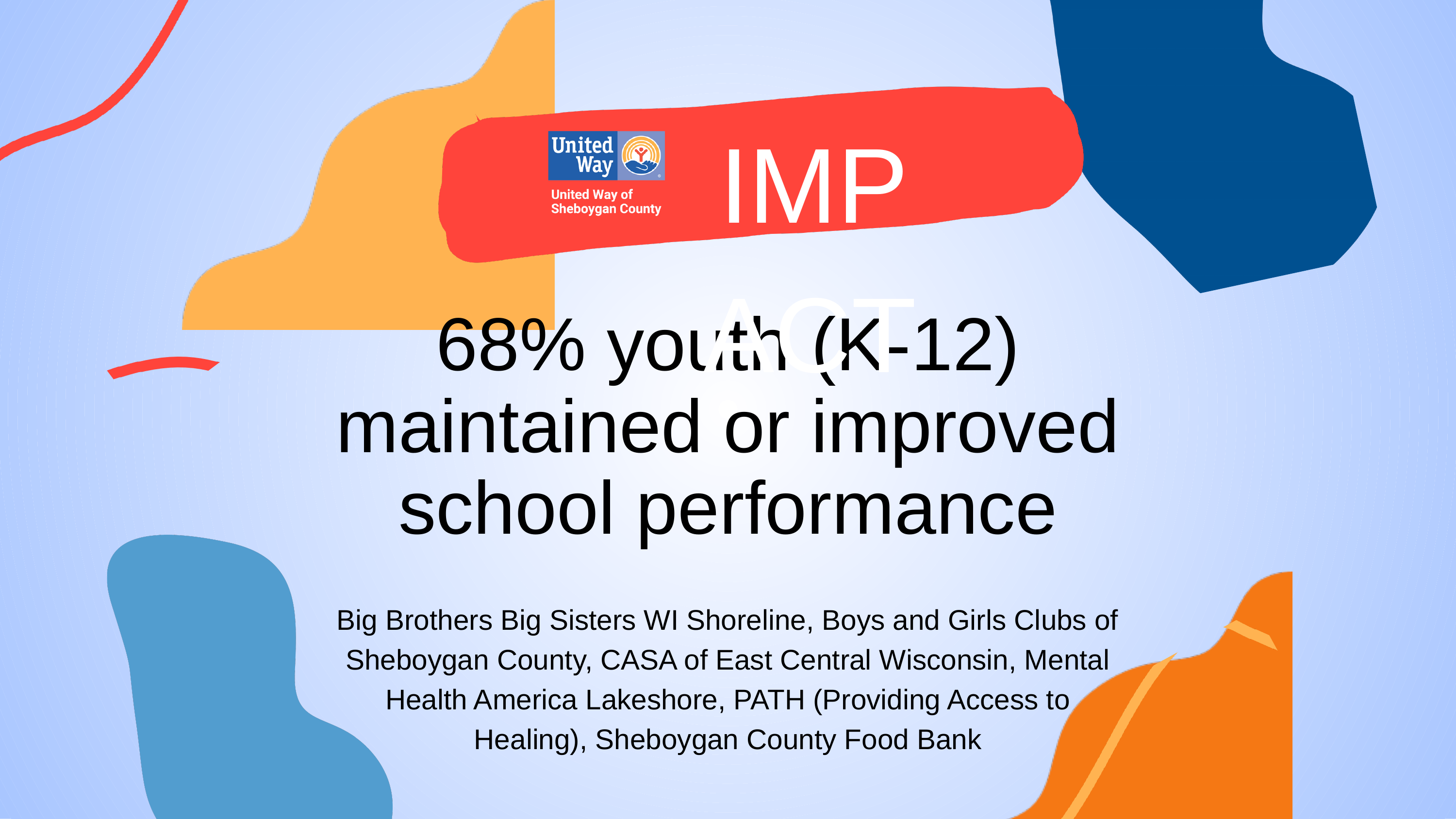

IMPACT

68% youth (K-12) maintained or improved school performance

Big Brothers Big Sisters WI Shoreline, Boys and Girls Clubs of Sheboygan County, CASA of East Central Wisconsin, Mental Health America Lakeshore, PATH (Providing Access to Healing), Sheboygan County Food Bank